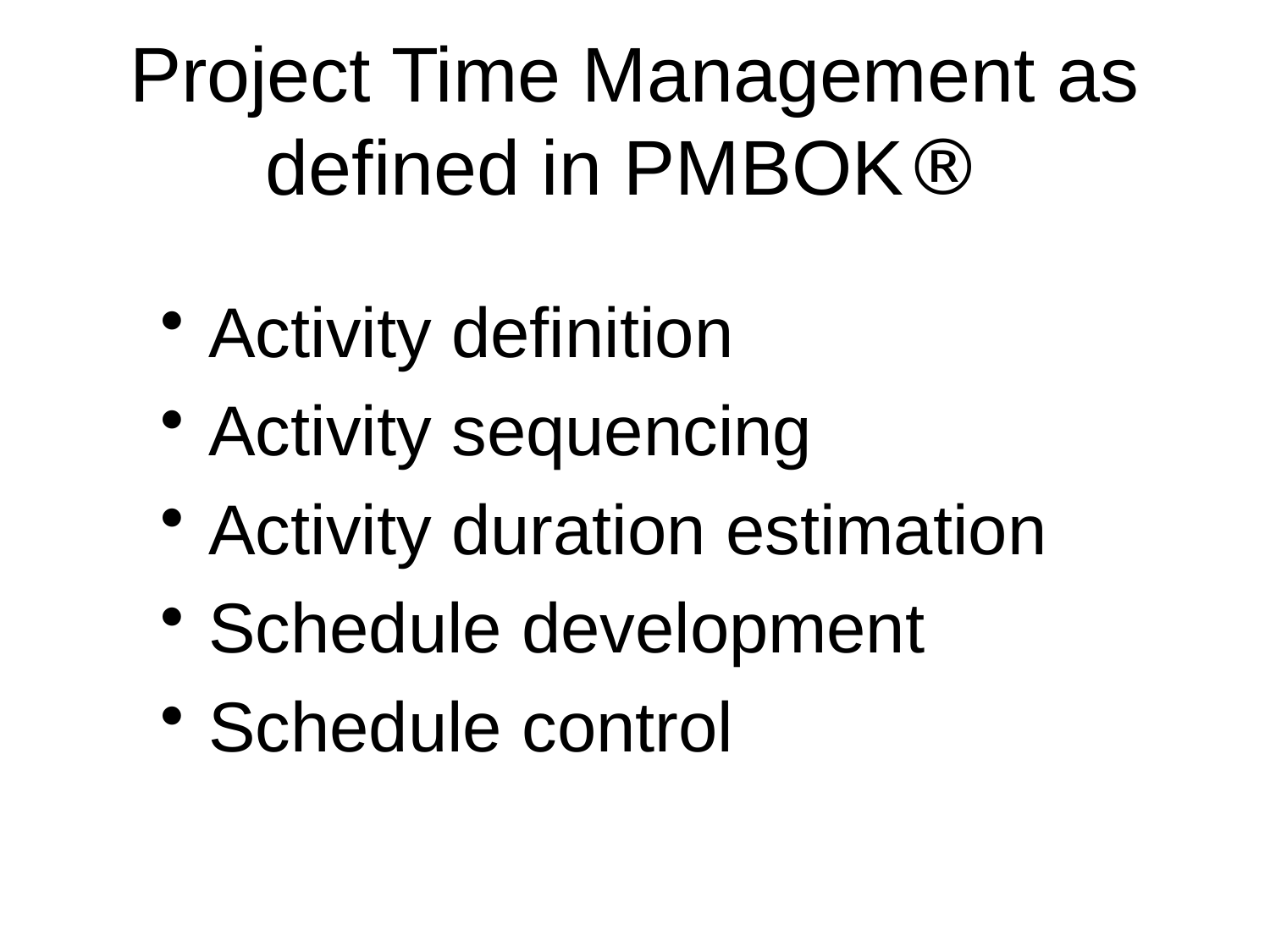

# Project Time Management as defined in PMBOK®
Activity definition
Activity sequencing
Activity duration estimation
Schedule development
Schedule control